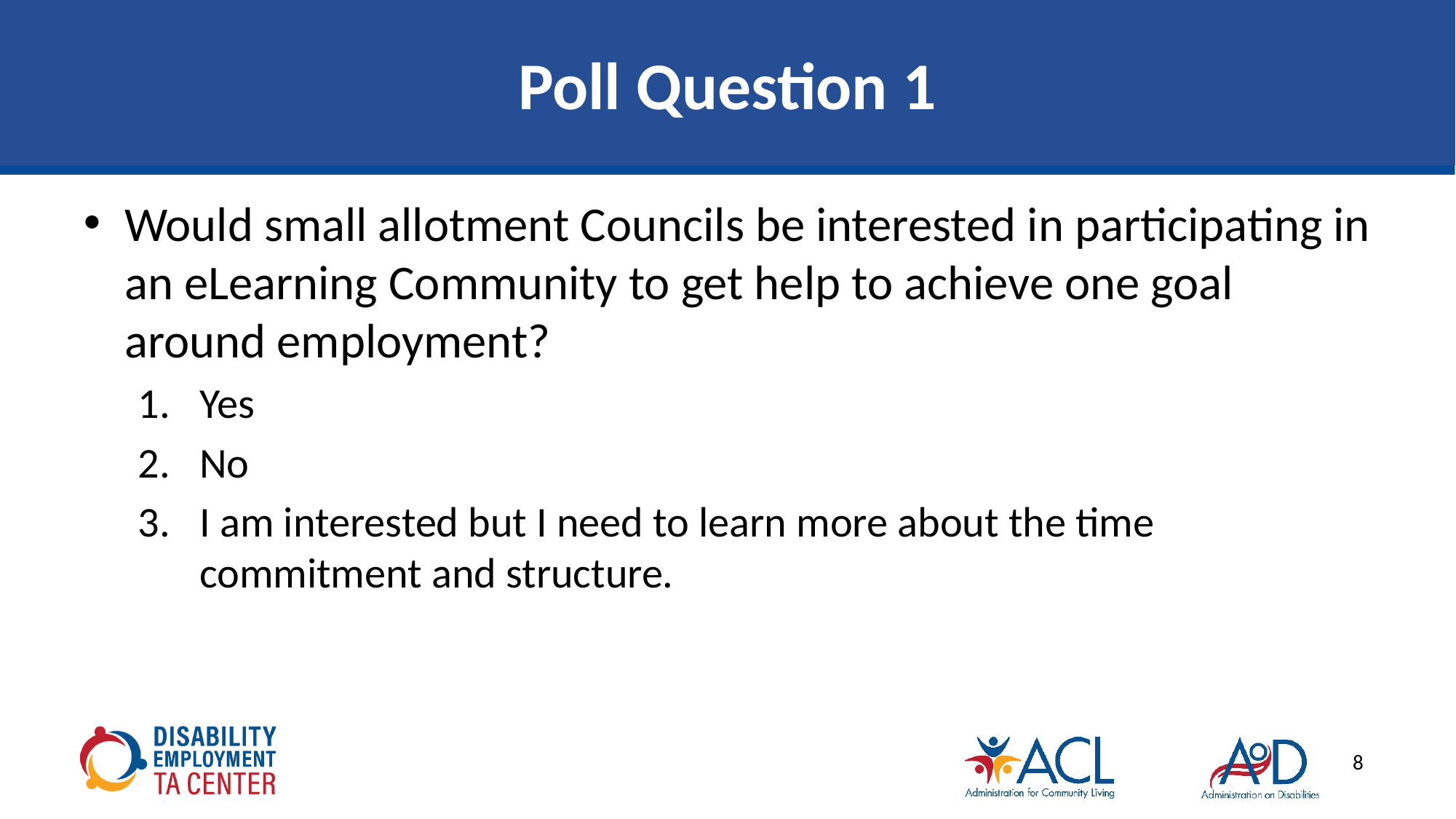

# Poll Question 1
Would small allotment Councils be interested in participating in an eLearning Community to get help to achieve one goal around employment?
Yes
No
I am interested but I need to learn more about the time commitment and structure.